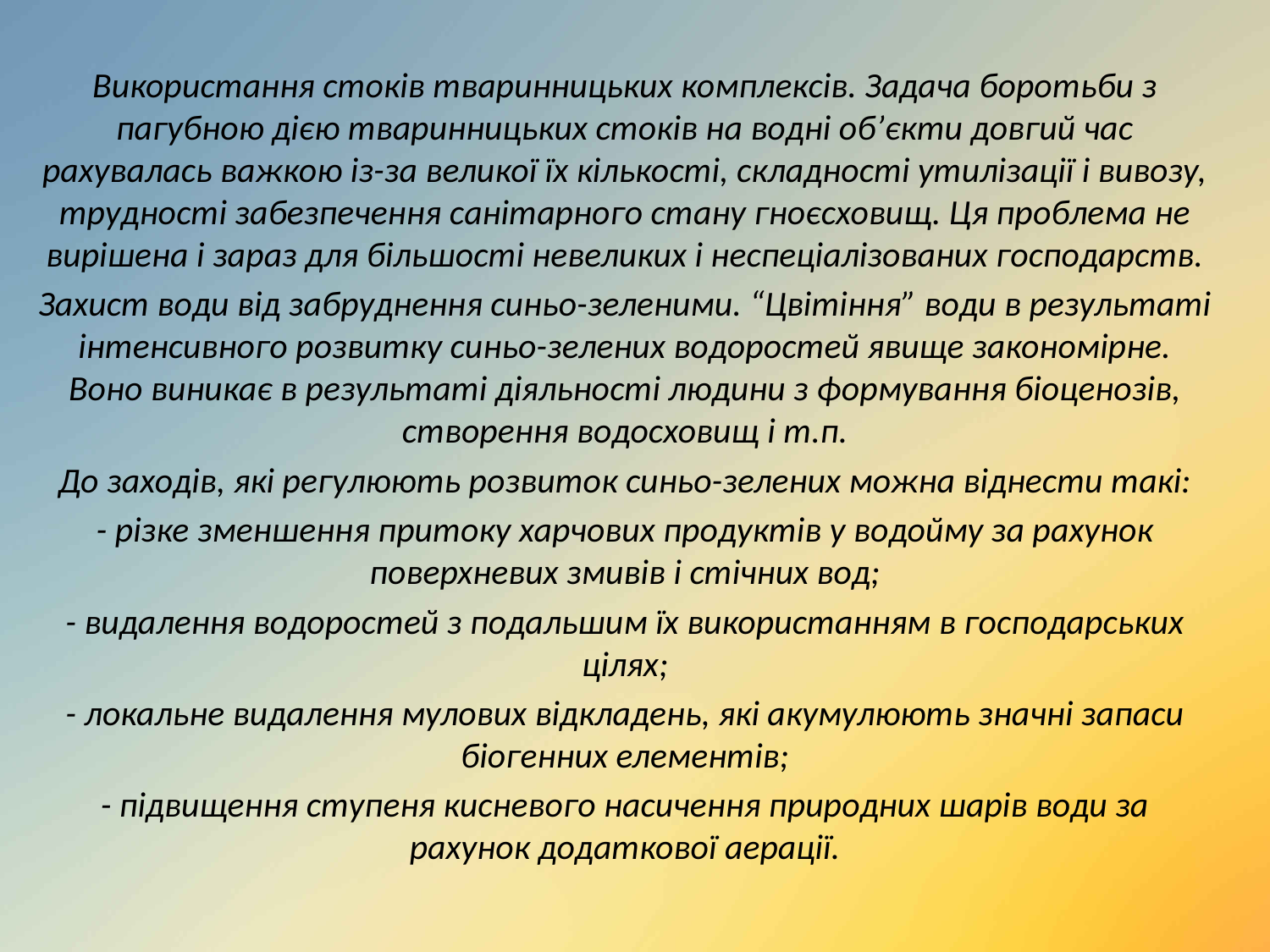

Використання стоків тваринницьких комплексів. Задача боротьби з пагубною дією тваринницьких стоків на водні об’єкти довгий час рахувалась важкою із-за великої їх кількості, складності утилізації і вивозу, трудності забезпечення санітарного стану гноєсховищ. Ця проблема не вирішена і зараз для більшості невеликих і неспеціалізованих господарств.
Захист води від забруднення синьо-зеленими. “Цвітіння” води в результаті інтенсивного розвитку синьо-зелених водоростей явище закономірне. Воно виникає в результаті діяльності людини з формування біоценозів, створення водосховищ і т.п.
До заходів, які регулюють розвиток синьо-зелених можна віднести такі:
- різке зменшення притоку харчових продуктів у водойму за рахунок поверхневих змивів і стічних вод;
- видалення водоростей з подальшим їх використанням в господарських цілях;
- локальне видалення мулових відкладень, які акумулюють значні запаси біогенних елементів;
- підвищення ступеня кисневого насичення природних шарів води за рахунок додаткової аерації.